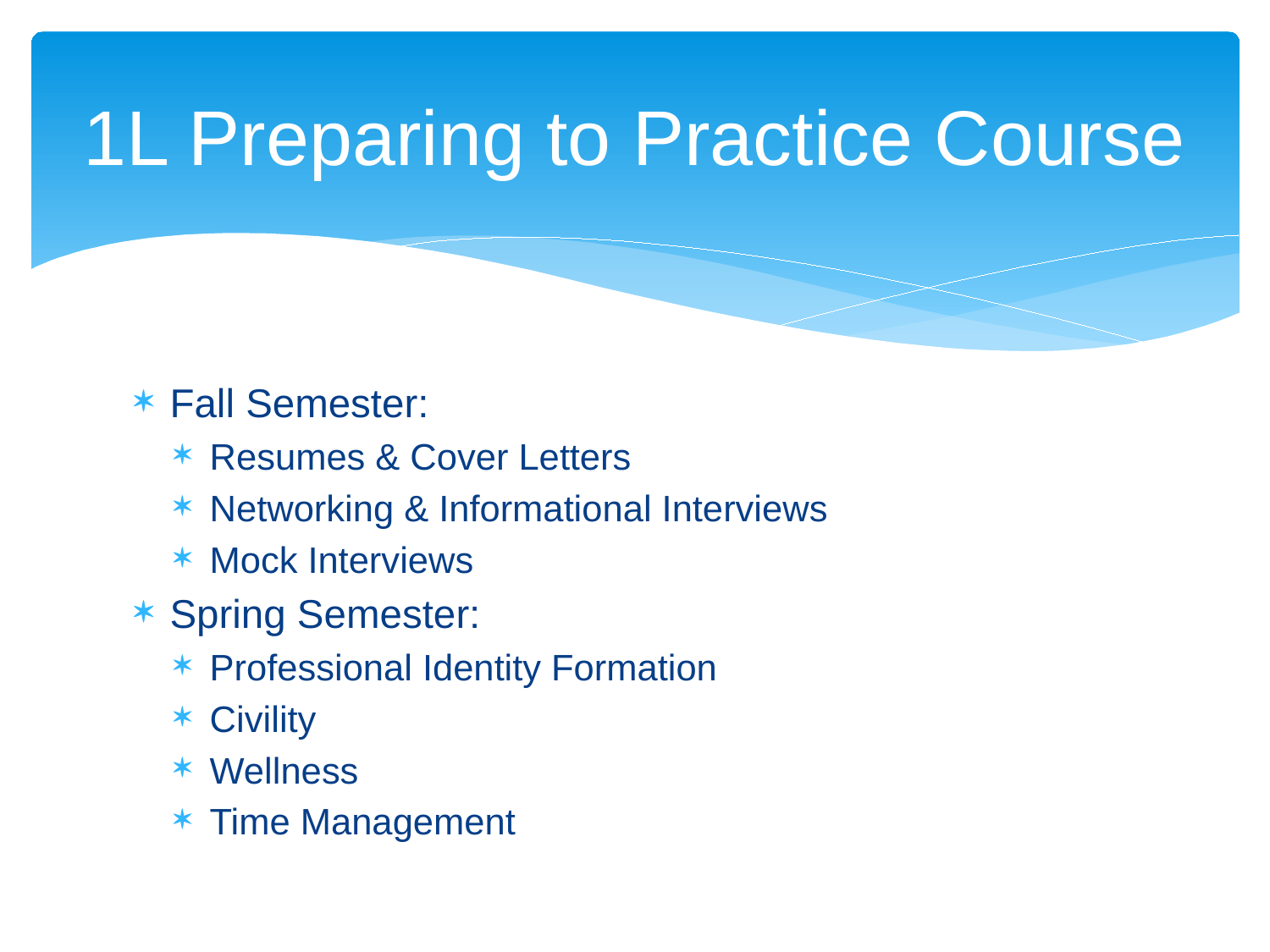

# 1L Preparing to Practice Course
Fall Semester:
Resumes & Cover Letters
Networking & Informational Interviews
Mock Interviews
Spring Semester:
Professional Identity Formation
Civility
Wellness
Time Management